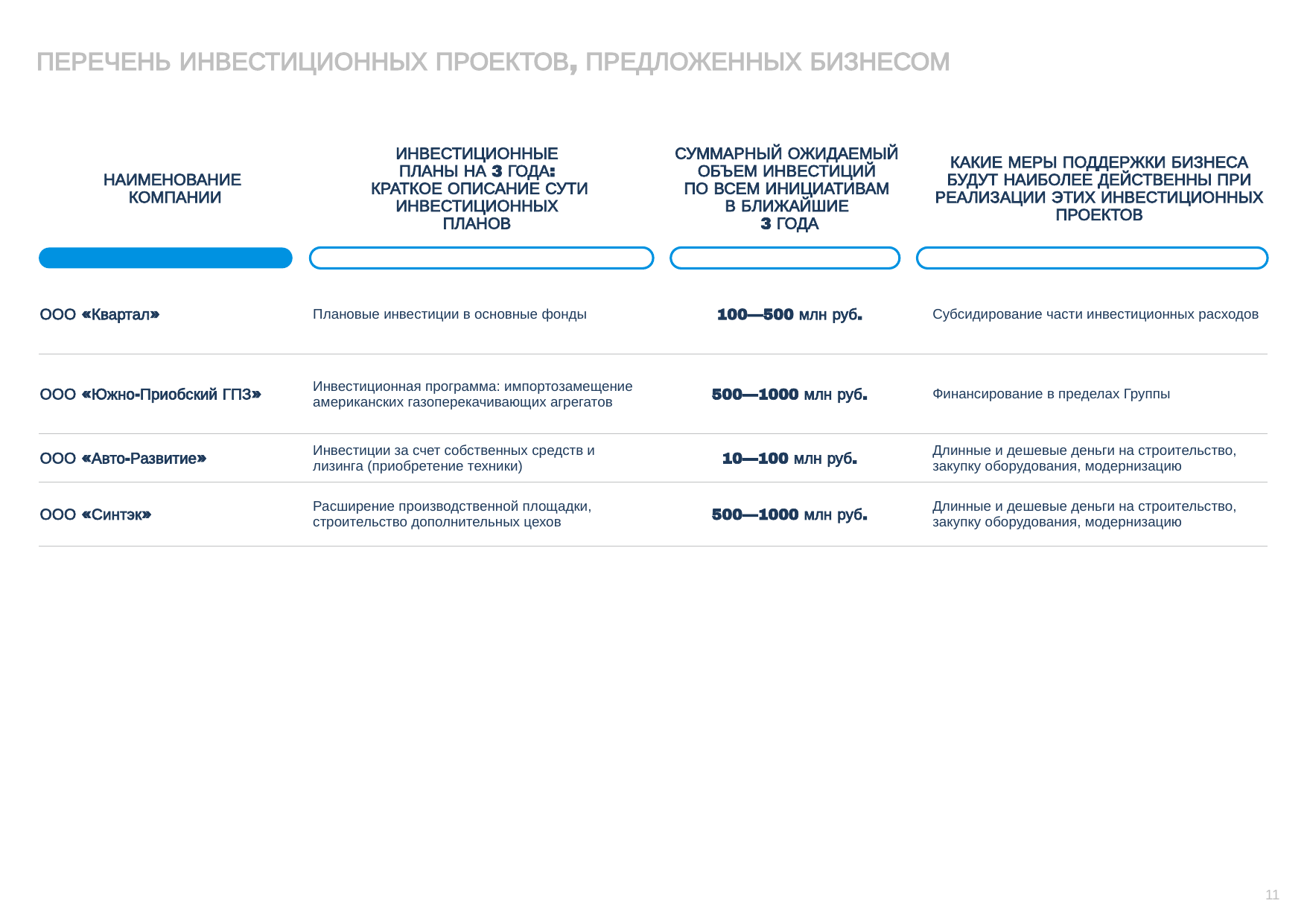

ПЕРЕЧЕНЬ ИНВЕСТИЦИОННЫХ ПРОЕКТОВ, ПРЕДЛОЖЕННЫХ БИЗНЕСОМ
| НАИМЕНОВАНИЕ КОМПАНИИ | ИНВЕСТИЦИОННЫЕ ПЛАНЫ НА 3 ГОДА: КРАТКОЕ ОПИСАНИЕ СУТИ ИНВЕСТИЦИОННЫХ ПЛАНОВ | СУММАРНЫЙ ОЖИДАЕМЫЙ ОБЪЕМ ИНВЕСТИЦИЙ ПО ВСЕМ ИНИЦИАТИВАМ В БЛИЖАЙШИЕ 3 ГОДА | КАКИЕ МЕРЫ ПОДДЕРЖКИ БИЗНЕСА БУДУТ НАИБОЛЕЕ ДЕЙСТВЕННЫ ПРИ РЕАЛИЗАЦИИ ЭТИХ ИНВЕСТИЦИОННЫХ ПРОЕКТОВ |
| --- | --- | --- | --- |
|  |  |  |  |
| ООО «Квартал» | Плановые инвестиции в основные фонды | 100—500 млн руб. | Субсидирование части инвестиционных расходов |
| ООО «Южно-Приобский ГПЗ» | Инвестиционная программа: импортозамещение американских газоперекачивающих агрегатов | 500—1000 млн руб. | Финансирование в пределах Группы |
| ООО «Авто-Развитие» | Инвестиции за счет собственных средств и лизинга (приобретение техники) | 10—100 млн руб. | Длинные и дешевые деньги на строительство, закупку оборудования, модернизацию |
| ООО «Синтэк» | Расширение производственной площадки, строительство дополнительных цехов | 500—1000 млн руб. | Длинные и дешевые деньги на строительство, закупку оборудования, модернизацию |

11